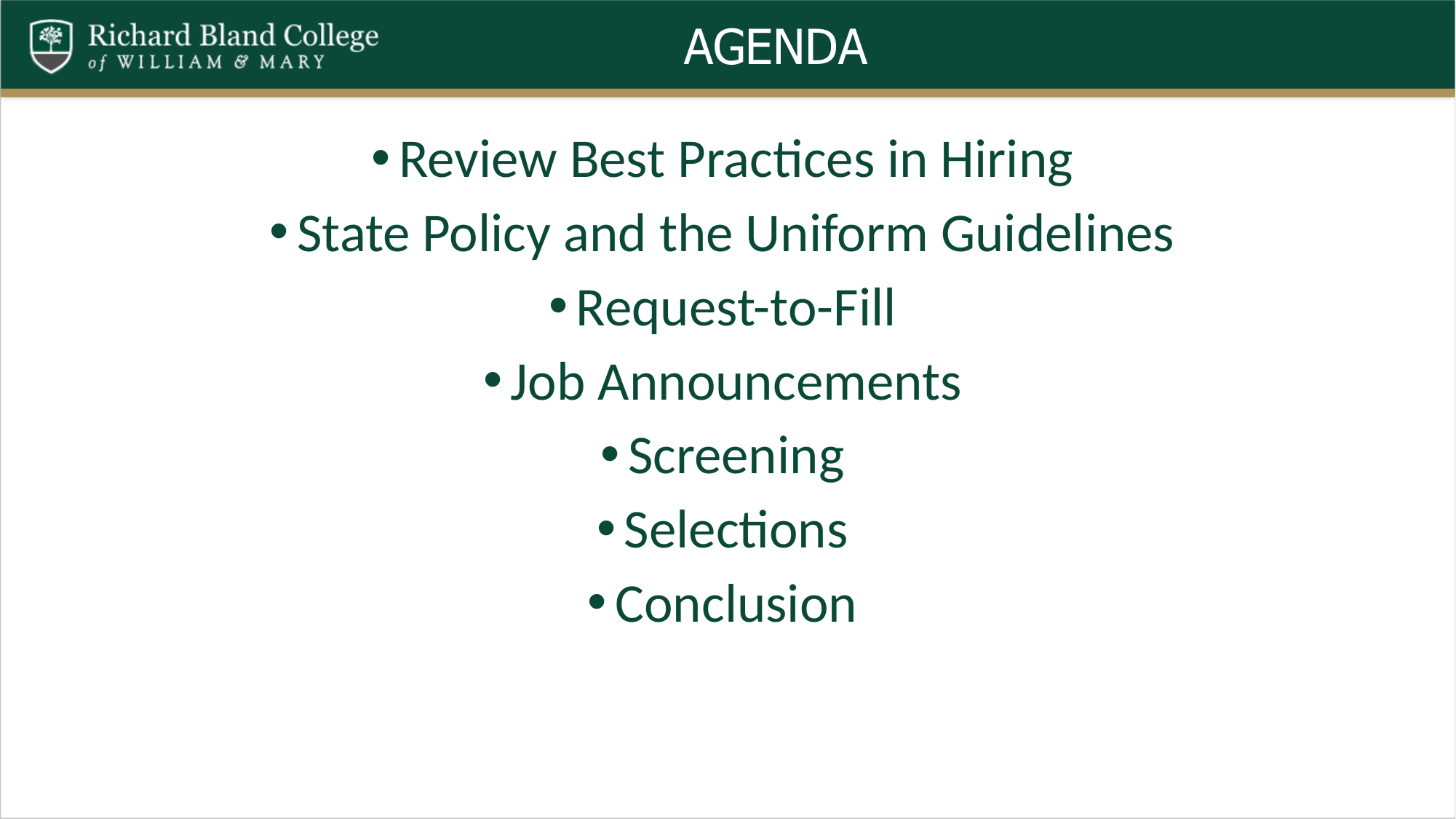

# Agenda
Review Best Practices in Hiring
State Policy and the Uniform Guidelines
Request-to-Fill
Job Announcements
Screening
Selections
Conclusion